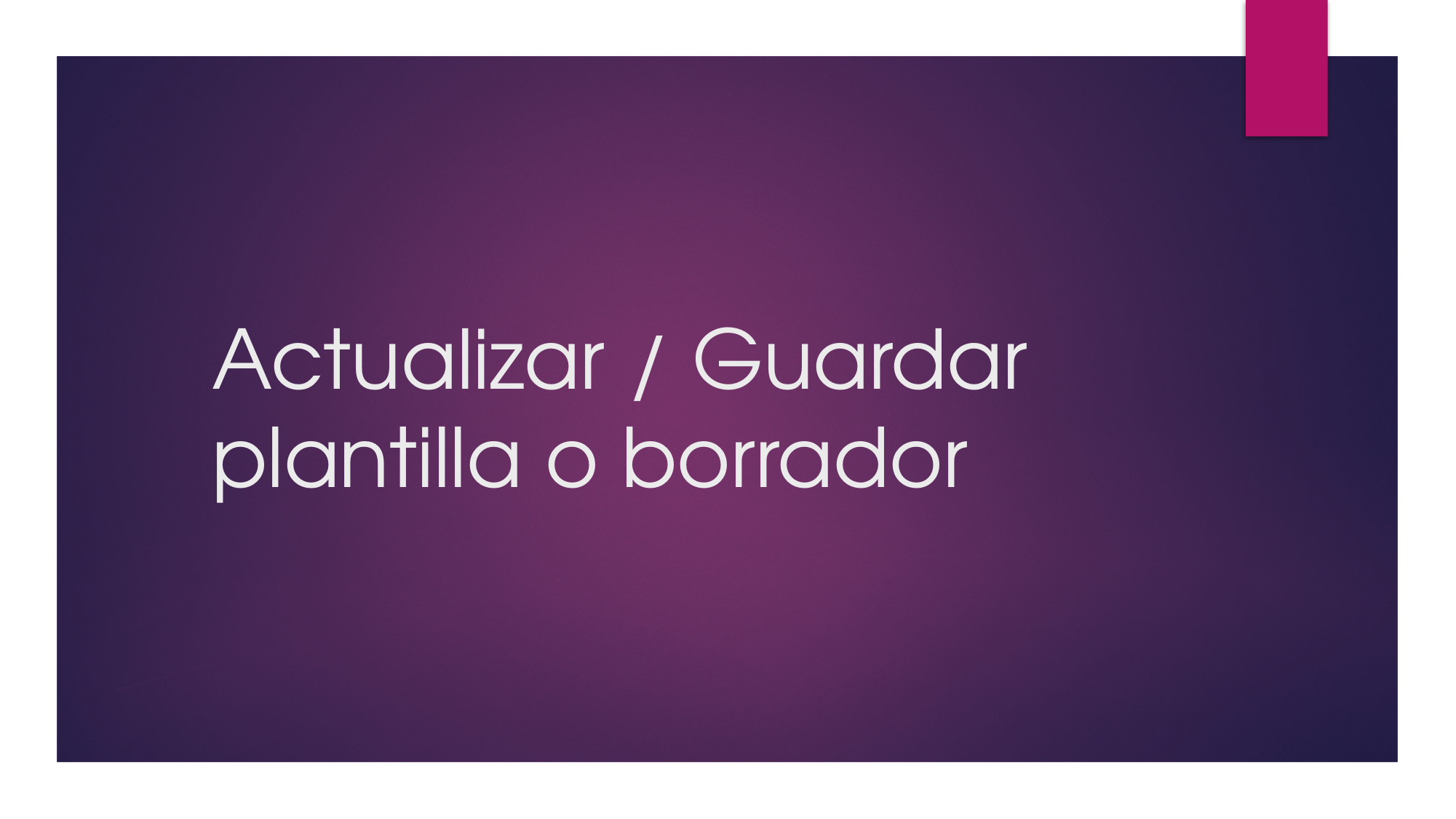

# Actualizar / Guardar plantilla o borrador